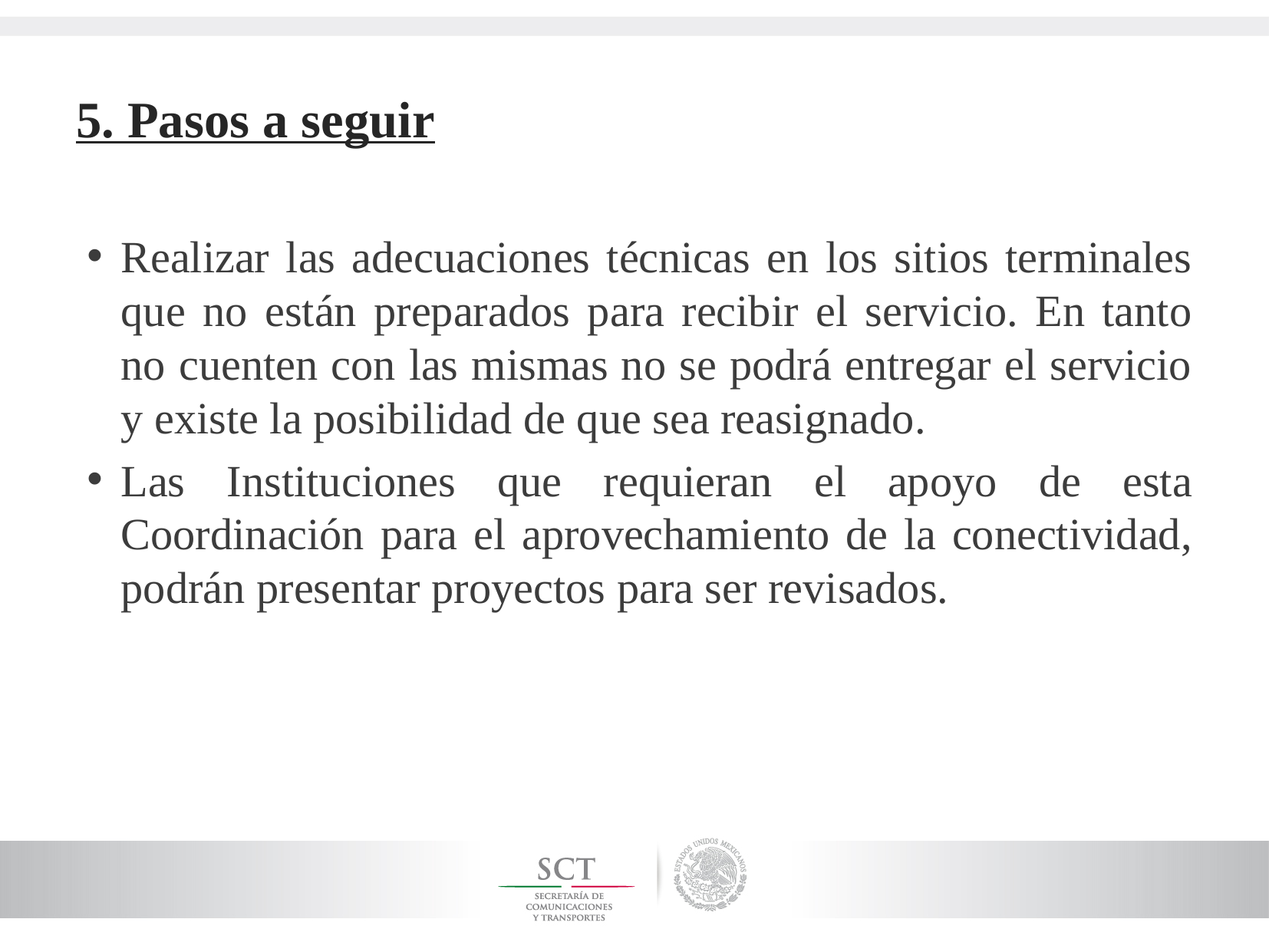

# 5. Pasos a seguir
Realizar las adecuaciones técnicas en los sitios terminales que no están preparados para recibir el servicio. En tanto no cuenten con las mismas no se podrá entregar el servicio y existe la posibilidad de que sea reasignado.
Las Instituciones que requieran el apoyo de esta Coordinación para el aprovechamiento de la conectividad, podrán presentar proyectos para ser revisados.